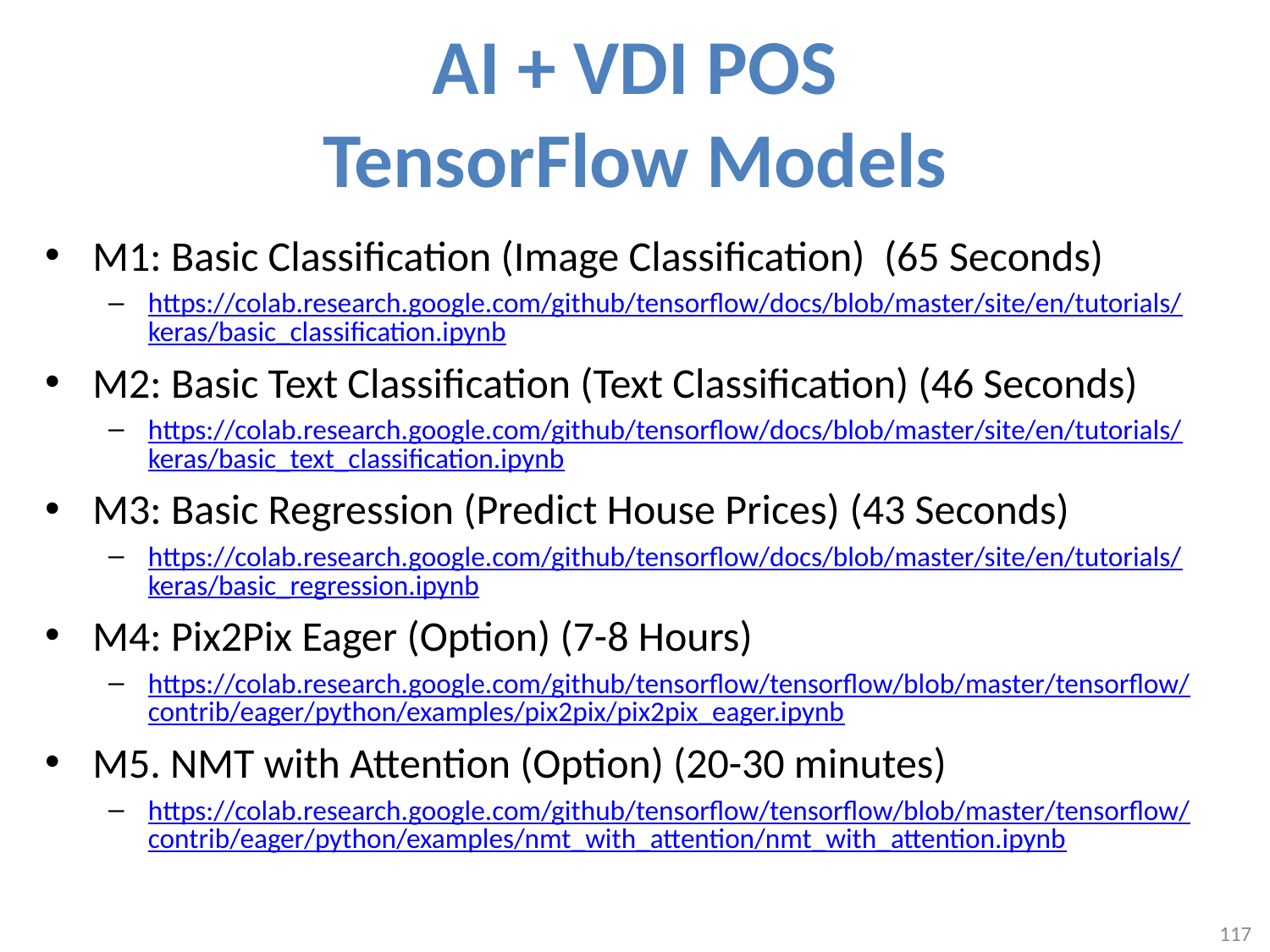

# AI + VDI POS TensorFlow Models
M1: Basic Classification (Image Classification)  (65 Seconds)
https://colab.research.google.com/github/tensorflow/docs/blob/master/site/en/tutorials/keras/basic_classification.ipynb
M2: Basic Text Classification (Text Classification) (46 Seconds)
https://colab.research.google.com/github/tensorflow/docs/blob/master/site/en/tutorials/keras/basic_text_classification.ipynb
M3: Basic Regression (Predict House Prices) (43 Seconds)
https://colab.research.google.com/github/tensorflow/docs/blob/master/site/en/tutorials/keras/basic_regression.ipynb
M4: Pix2Pix Eager (Option) (7-8 Hours)
https://colab.research.google.com/github/tensorflow/tensorflow/blob/master/tensorflow/contrib/eager/python/examples/pix2pix/pix2pix_eager.ipynb
M5. NMT with Attention (Option) (20-30 minutes)
https://colab.research.google.com/github/tensorflow/tensorflow/blob/master/tensorflow/contrib/eager/python/examples/nmt_with_attention/nmt_with_attention.ipynb

117